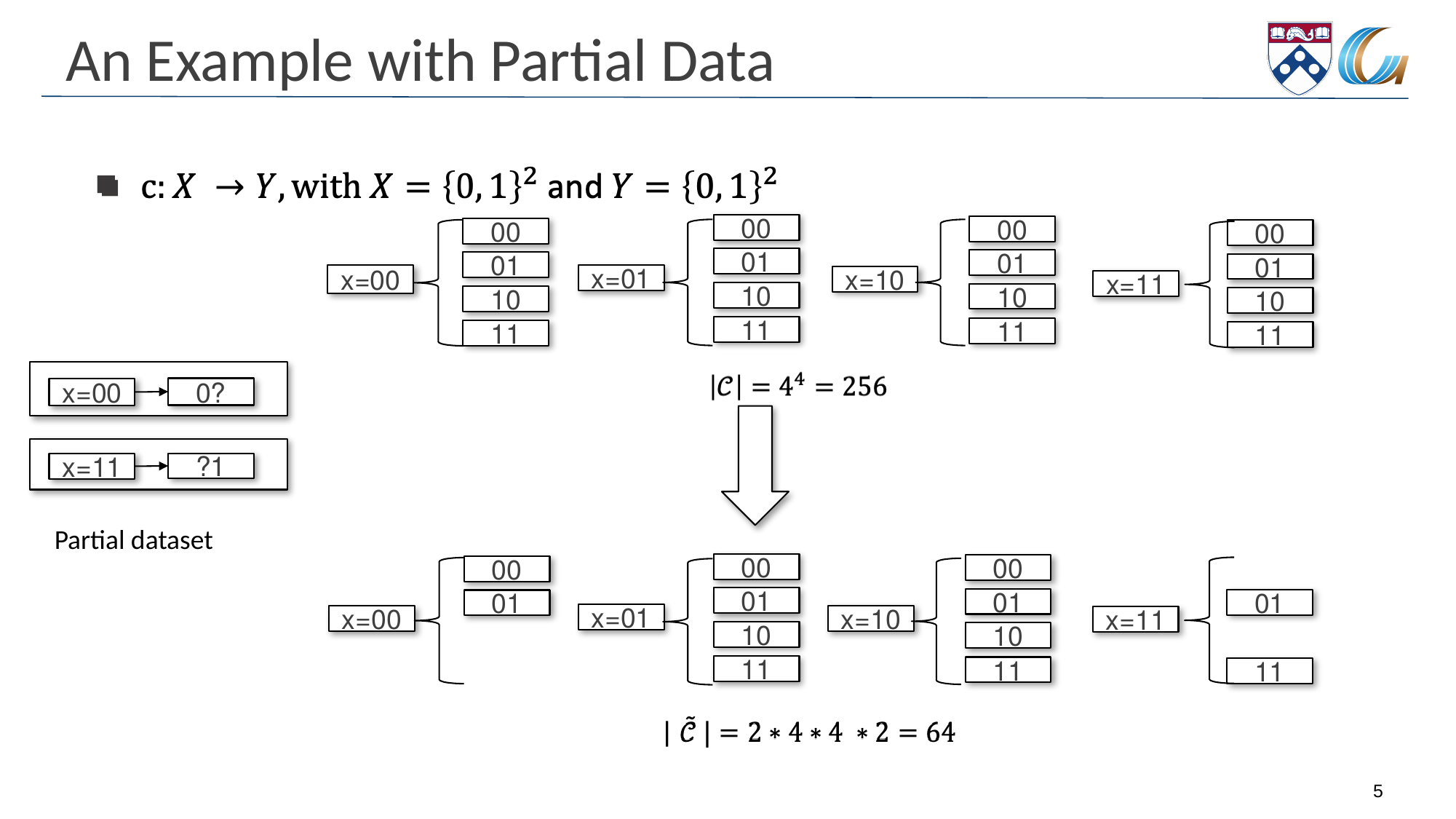

# An Example with Partial Data

00
00
00

00

01
01
01
01
x=00
x=01
x=10
x=11
10
10
10
10
11
11
11
11

0?
x=00

?1
x=11
Partial dataset
00
00
00

01
01
01
01
x=01
x=10
x=00
x=11
10
10
11
11
11

5